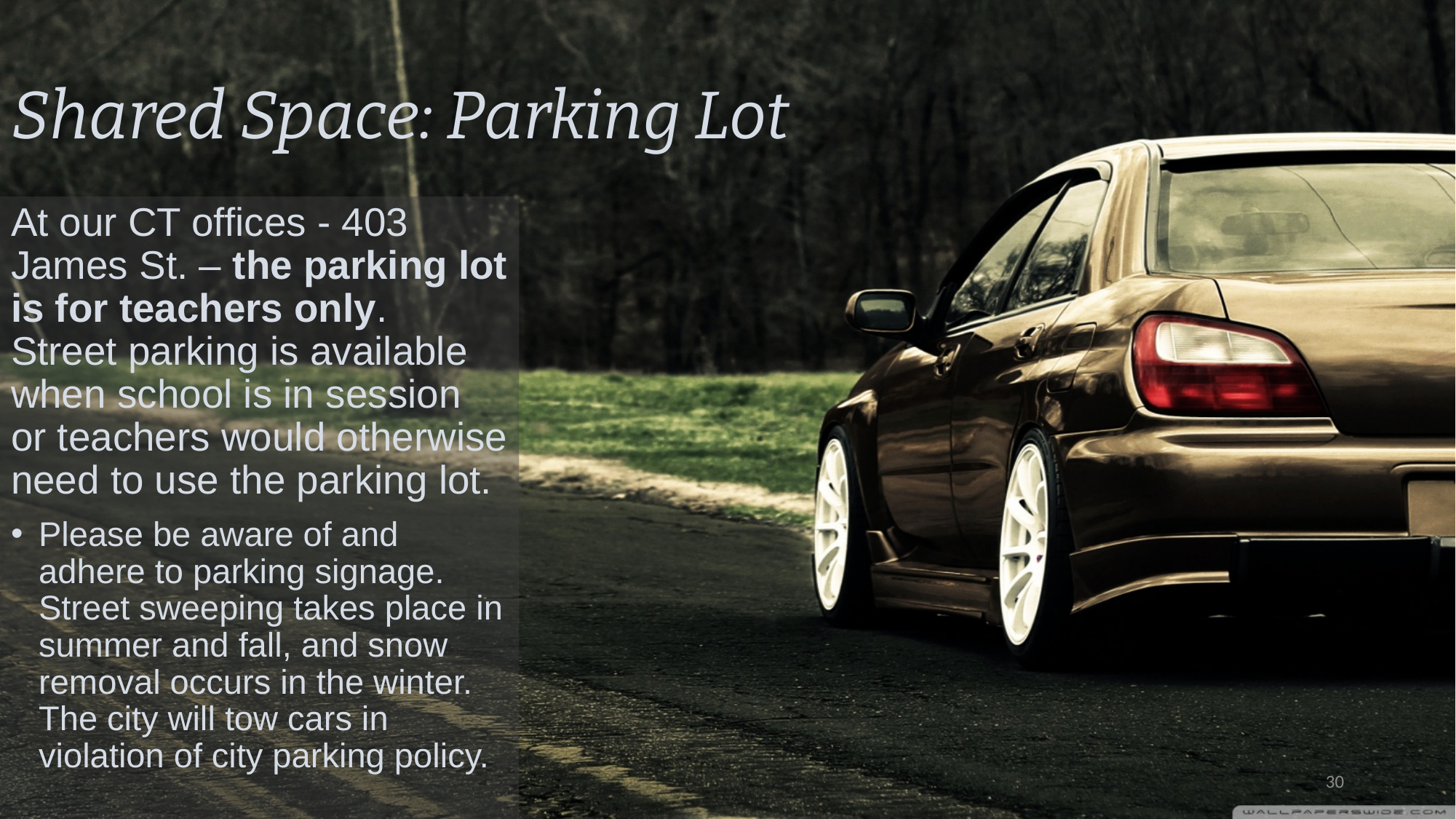

# Shared Space: Parking Lot
At our CT offices - 403 James St. – the parking lot is for teachers only.  Street parking is available when school is in session or teachers would otherwise need to use the parking lot.
Please be aware of and adhere to parking signage. Street sweeping takes place in summer and fall, and snow removal occurs in the winter. The city will tow cars in violation of city parking policy.

30